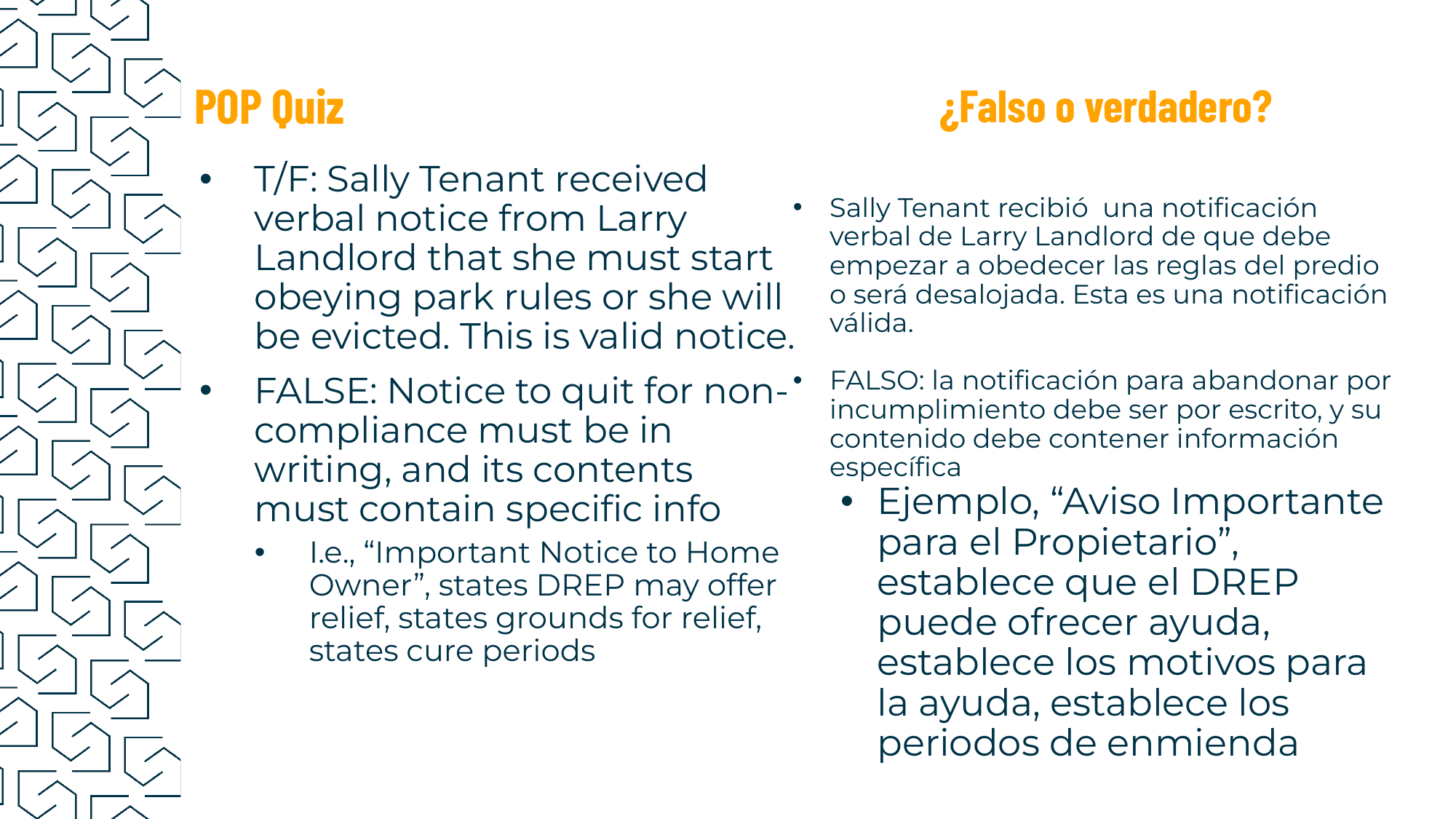

¿Falso o verdadero?
# POP Quiz

T/F: Sally Tenant received verbal notice from Larry Landlord that she must start obeying park rules or she will be evicted. This is valid notice.
FALSE: Notice to quit for non-compliance must be in writing, and its contents must contain specific info
I.e., “Important Notice to Home Owner”, states DREP may offer relief, states grounds for relief, states cure periods
Sally Tenant recibió  una notificación verbal de Larry Landlord de que debe empezar a obedecer las reglas del predio o será desalojada. Esta es una notificación válida.

FALSO: la notificación para abandonar por incumplimiento debe ser por escrito, y su contenido debe contener información específica
Ejemplo, “Aviso Importante para el Propietario”, establece que el DREP puede ofrecer ayuda, establece los motivos para la ayuda, establece los periodos de enmienda